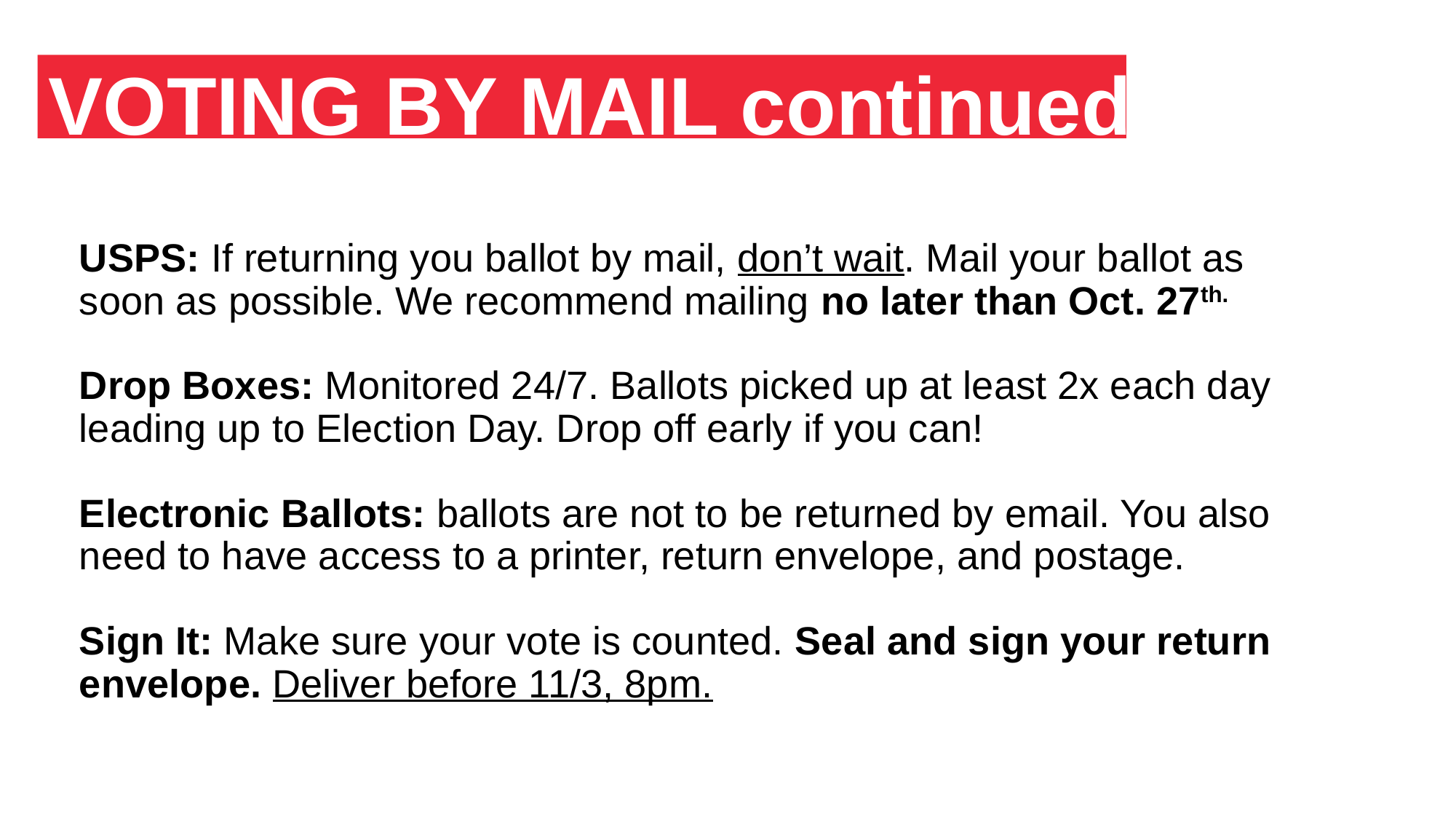

# VOTING BY MAIL continued

USPS: If returning you ballot by mail, don’t wait. Mail your ballot as soon as possible. We recommend mailing no later than Oct. 27th.

Drop Boxes: Monitored 24/7. Ballots picked up at least 2x each day leading up to Election Day. Drop off early if you can!

Electronic Ballots: ballots are not to be returned by email. You also need to have access to a printer, return envelope, and postage.

Sign It: Make sure your vote is counted. Seal and sign your return envelope. Deliver before 11/3, 8pm.